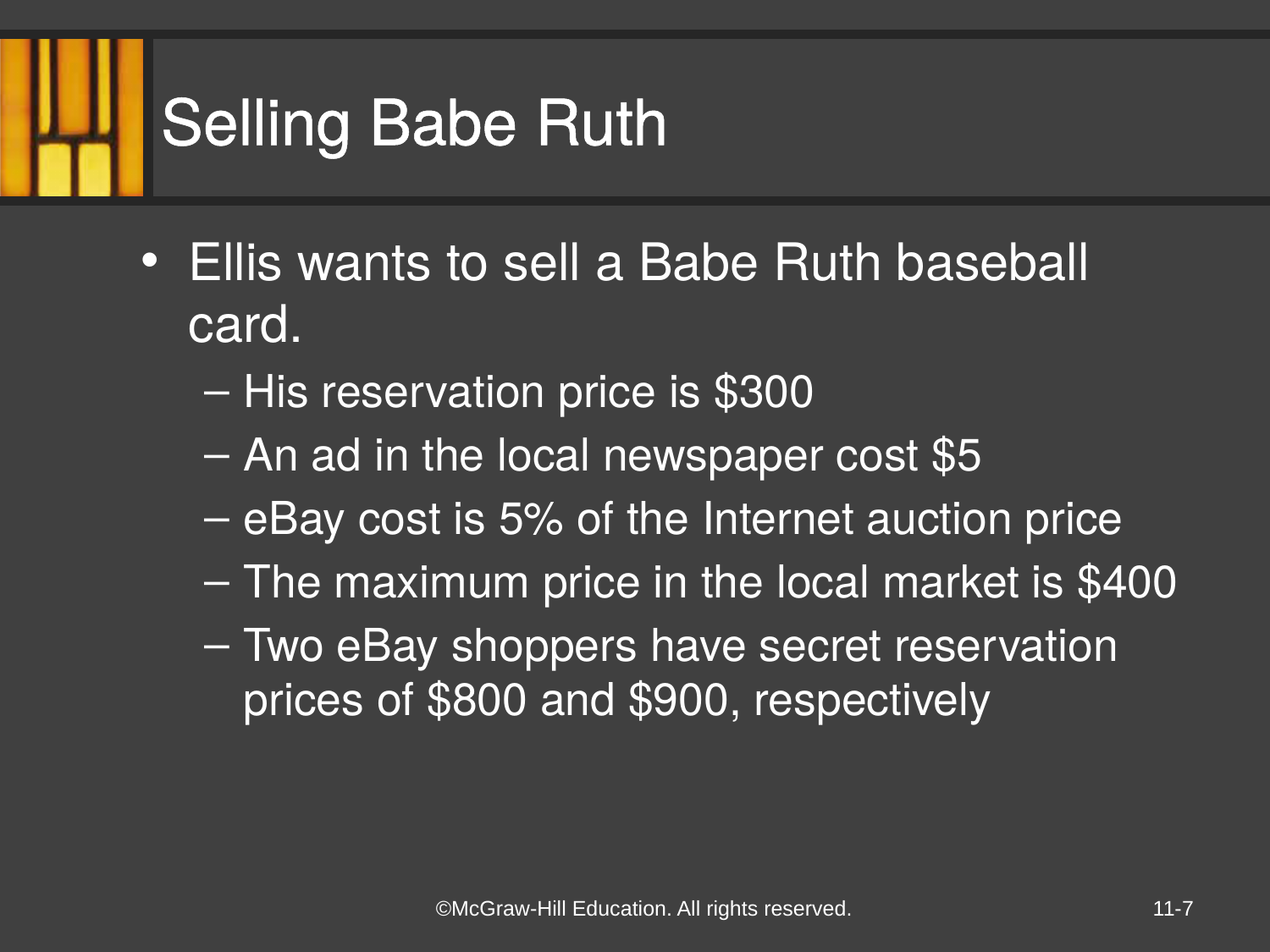

# Selling Babe Ruth
Ellis wants to sell a Babe Ruth baseball card.
His reservation price is $300
An ad in the local newspaper cost $5
eBay cost is 5% of the Internet auction price
The maximum price in the local market is $400
Two eBay shoppers have secret reservation prices of $800 and $900, respectively
11-7
©McGraw-Hill Education. All rights reserved.